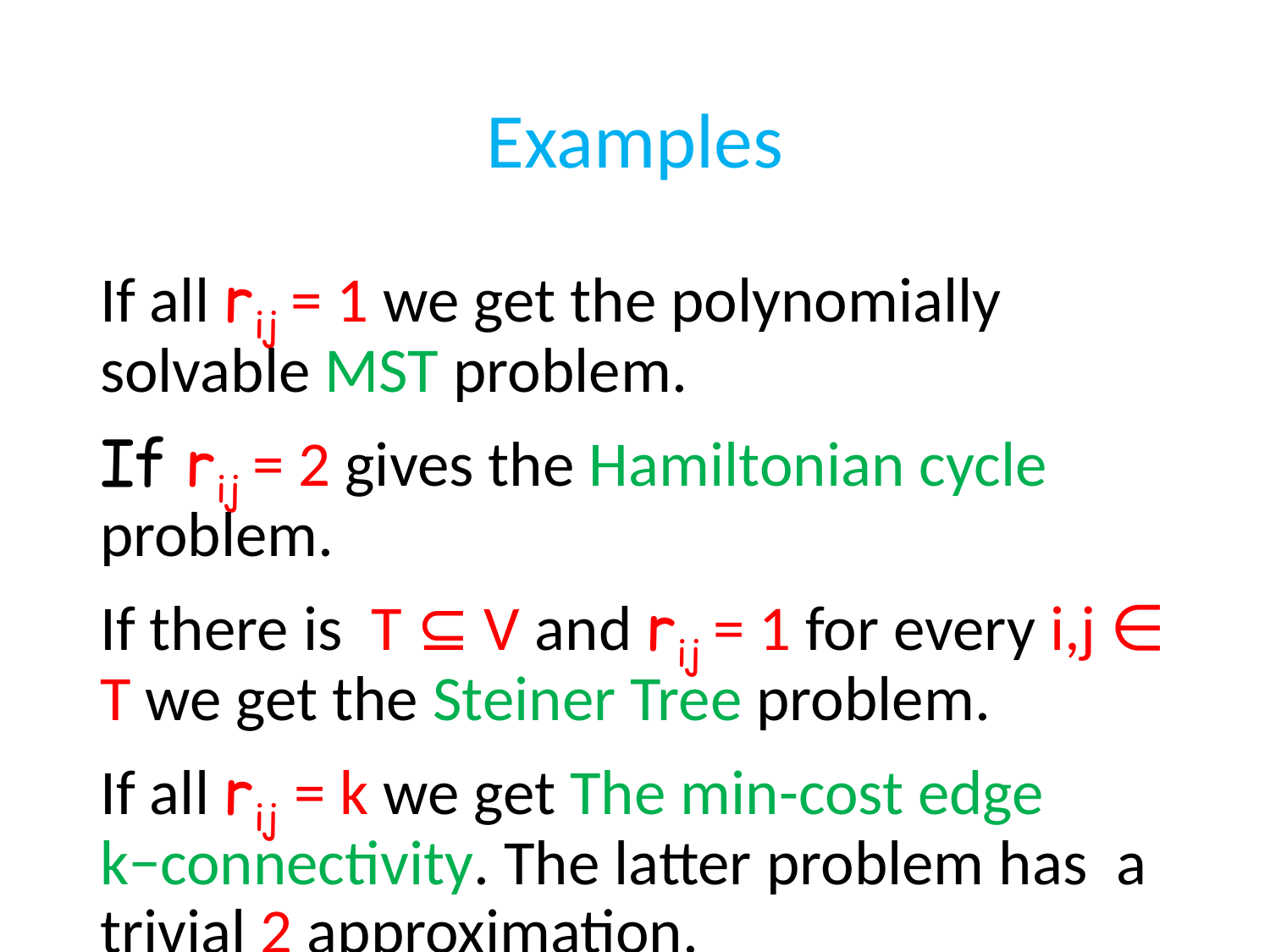

# Examples
If all rij = 1 we get the polynomially solvable MST problem.
If rij = 2 gives the Hamiltonian cycle problem.
If there is  T ⊆ V and rij = 1 for every i,j ∈ T we get the Steiner Tree problem.
If all rij = k we get The min-cost edge k−connectivity. The latter problem has  a trivial 2 approximation.